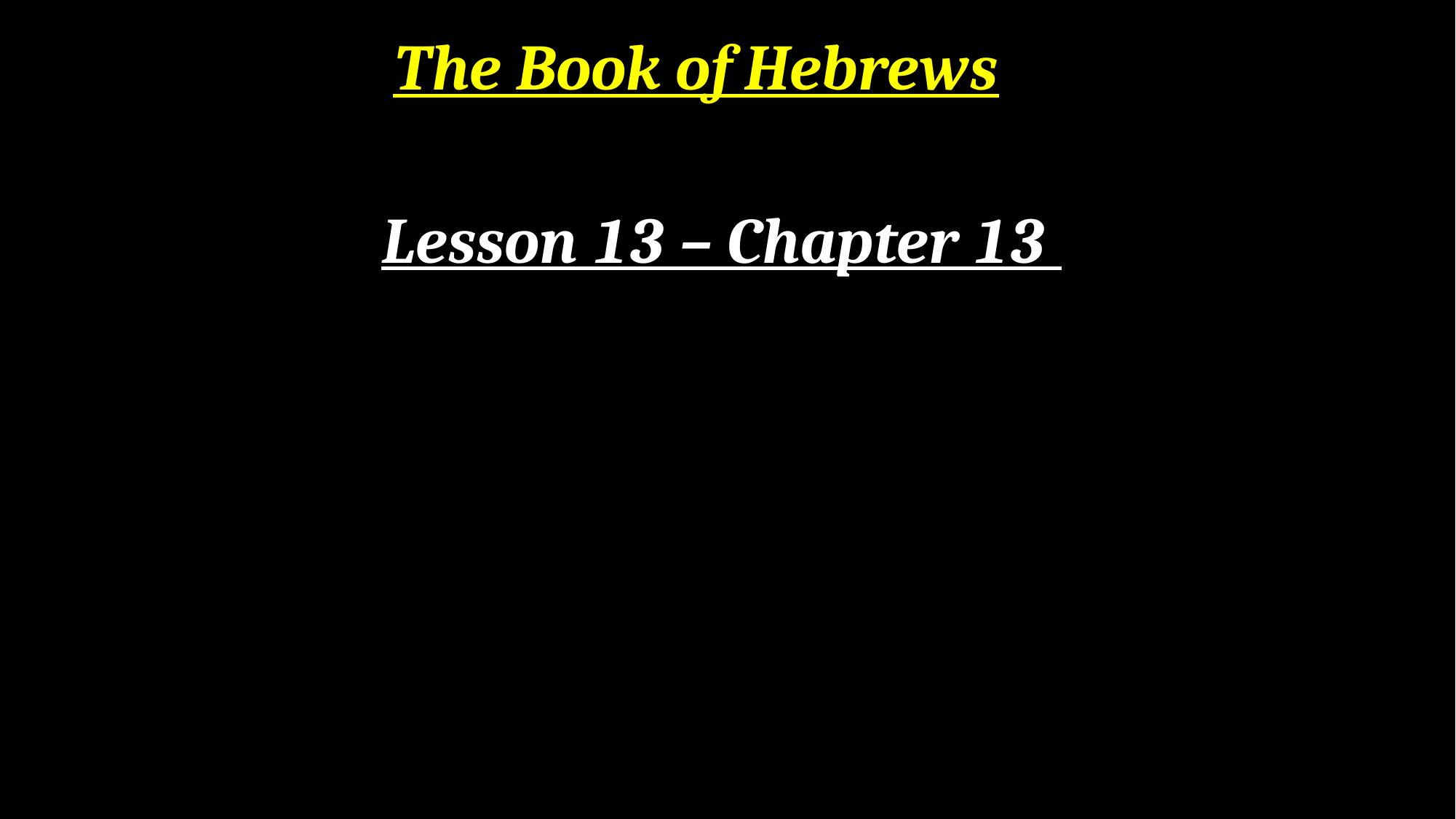

The Book of Hebrews
Lesson 13 – Chapter 13